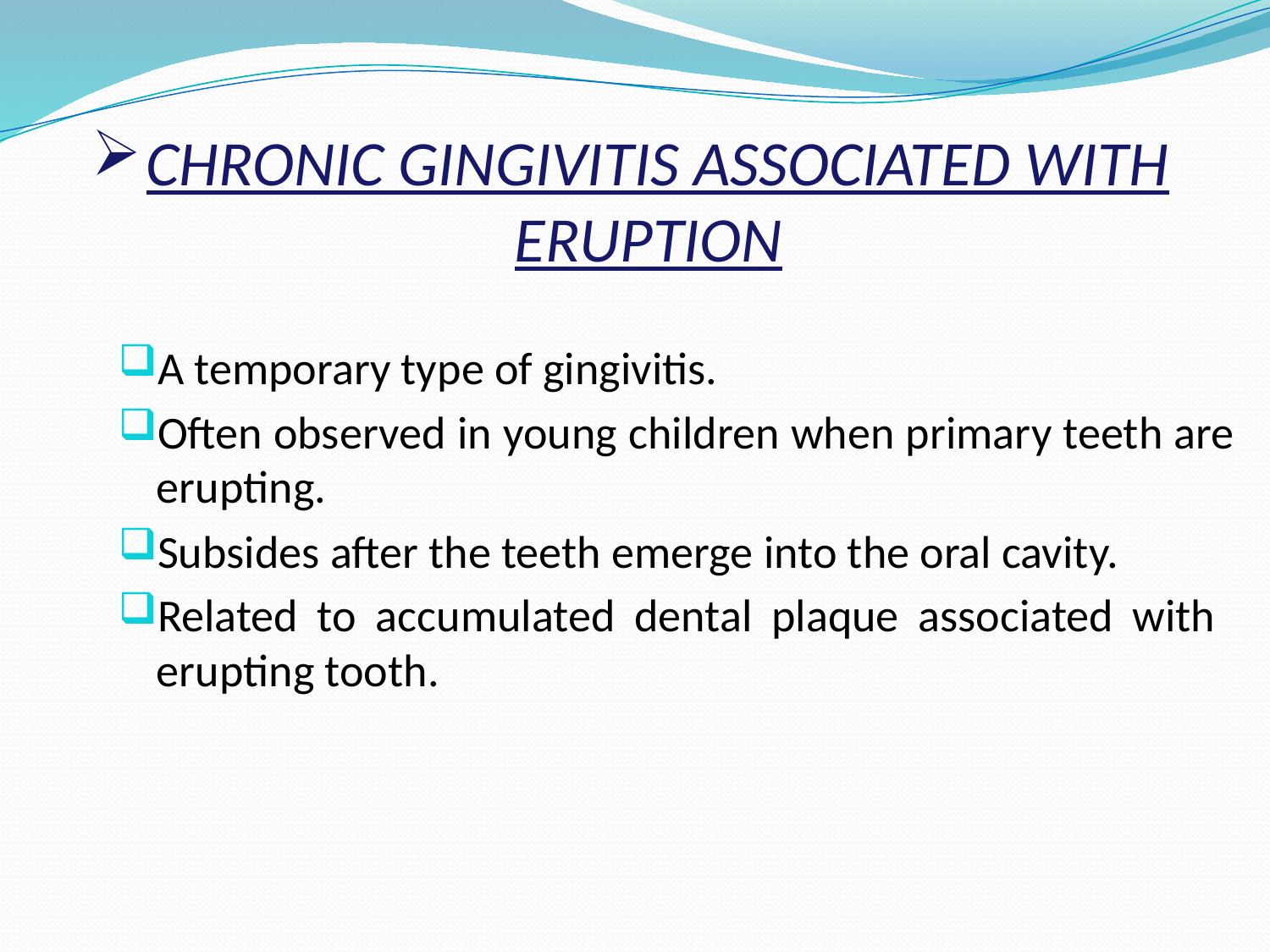

# CHRONIC GINGIVITIS ASSOCIATED WITH ERUPTION
A temporary type of gingivitis.
Often observed in young children when primary teeth are erupting.
Subsides after the teeth emerge into the oral cavity.
Related to accumulated dental plaque associated with  erupting tooth.